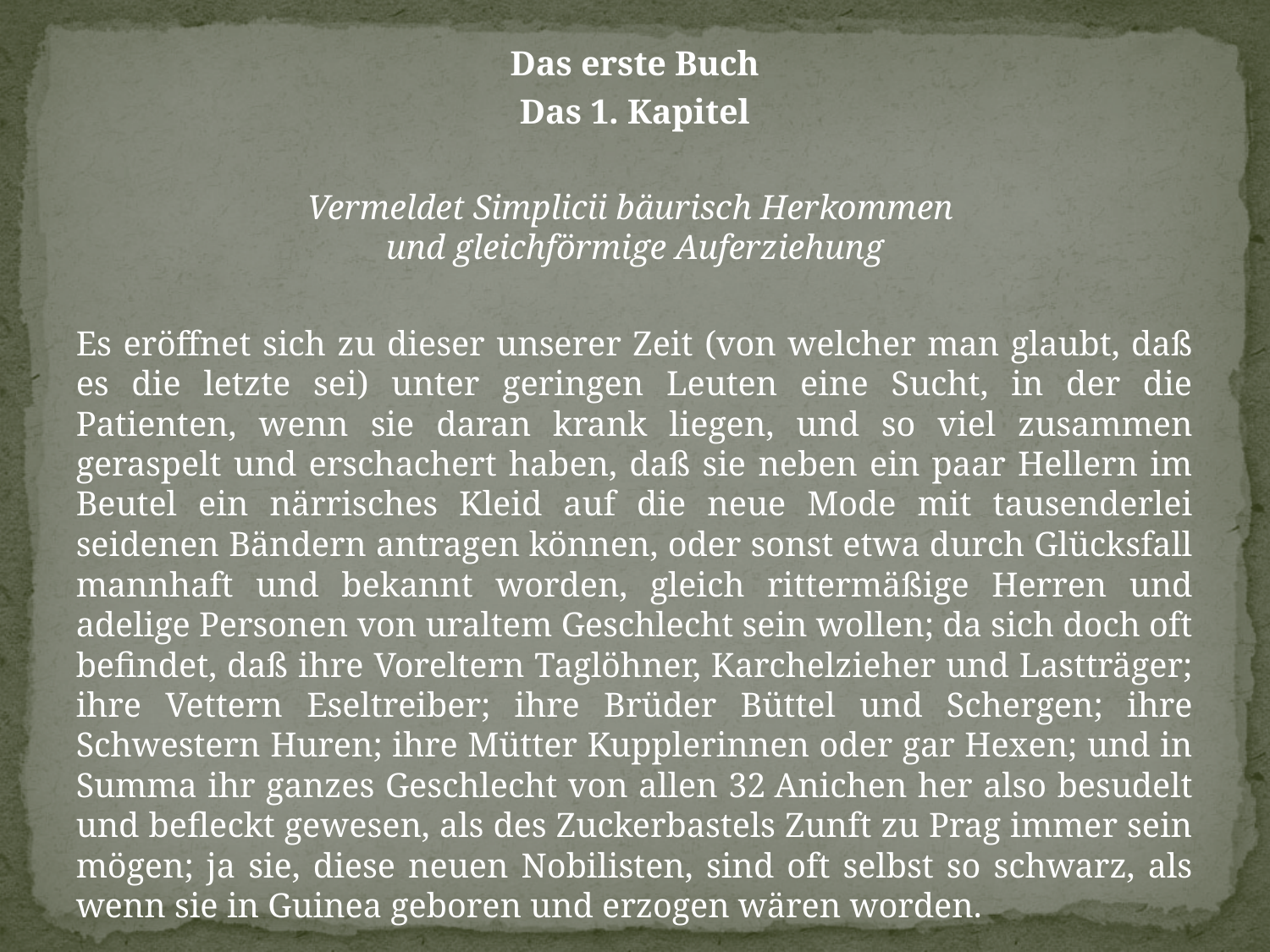

Das erste Buch
Das 1. Kapitel

Vermeldet Simplicii bäurisch Herkommen
und gleichförmige Auferziehung

Es eröffnet sich zu dieser unserer Zeit (von welcher man glaubt, daß es die letzte sei) unter geringen Leuten eine Sucht, in der die Patienten, wenn sie daran krank liegen, und so viel zusammen geraspelt und erschachert haben, daß sie neben ein paar Hellern im Beutel ein närrisches Kleid auf die neue Mode mit tausenderlei seidenen Bändern antragen können, oder sonst etwa durch Glücksfall mannhaft und bekannt worden, gleich rittermäßige Herren und adelige Personen von uraltem Geschlecht sein wollen; da sich doch oft befindet, daß ihre Voreltern Taglöhner, Karchelzieher und Lastträger; ihre Vettern Eseltreiber; ihre Brüder Büttel und Schergen; ihre Schwestern Huren; ihre Mütter Kupplerinnen oder gar Hexen; und in Summa ihr ganzes Geschlecht von allen 32 Anichen her also besudelt und befleckt gewesen, als des Zuckerbastels Zunft zu Prag immer sein mögen; ja sie, diese neuen Nobilisten, sind oft selbst so schwarz, als wenn sie in Guinea geboren und erzogen wären worden.